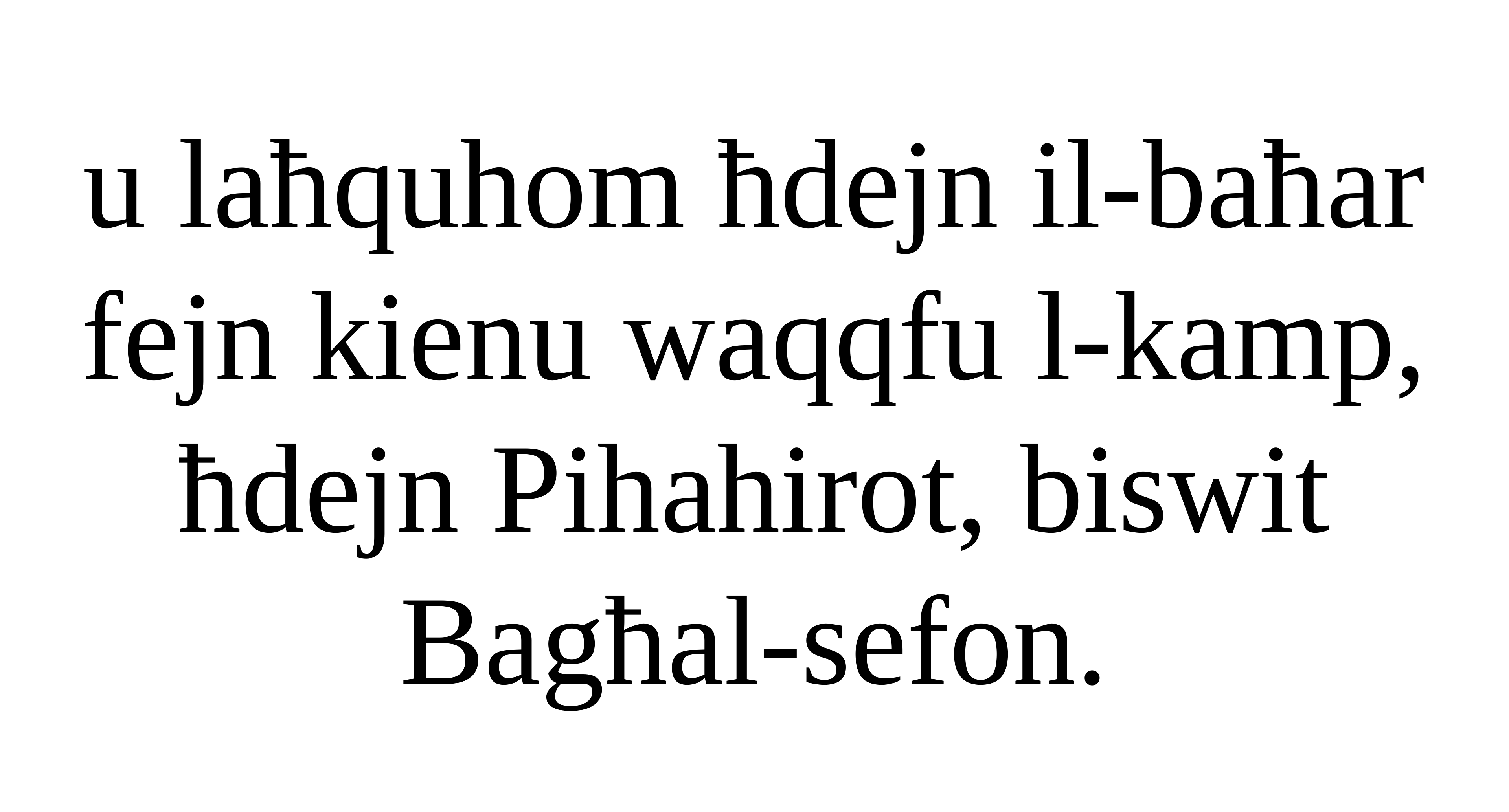

u laħquhom ħdejn il-baħar fejn kienu waqqfu l-kamp, ħdejn Pihahirot, biswit Bagħal-sefon.